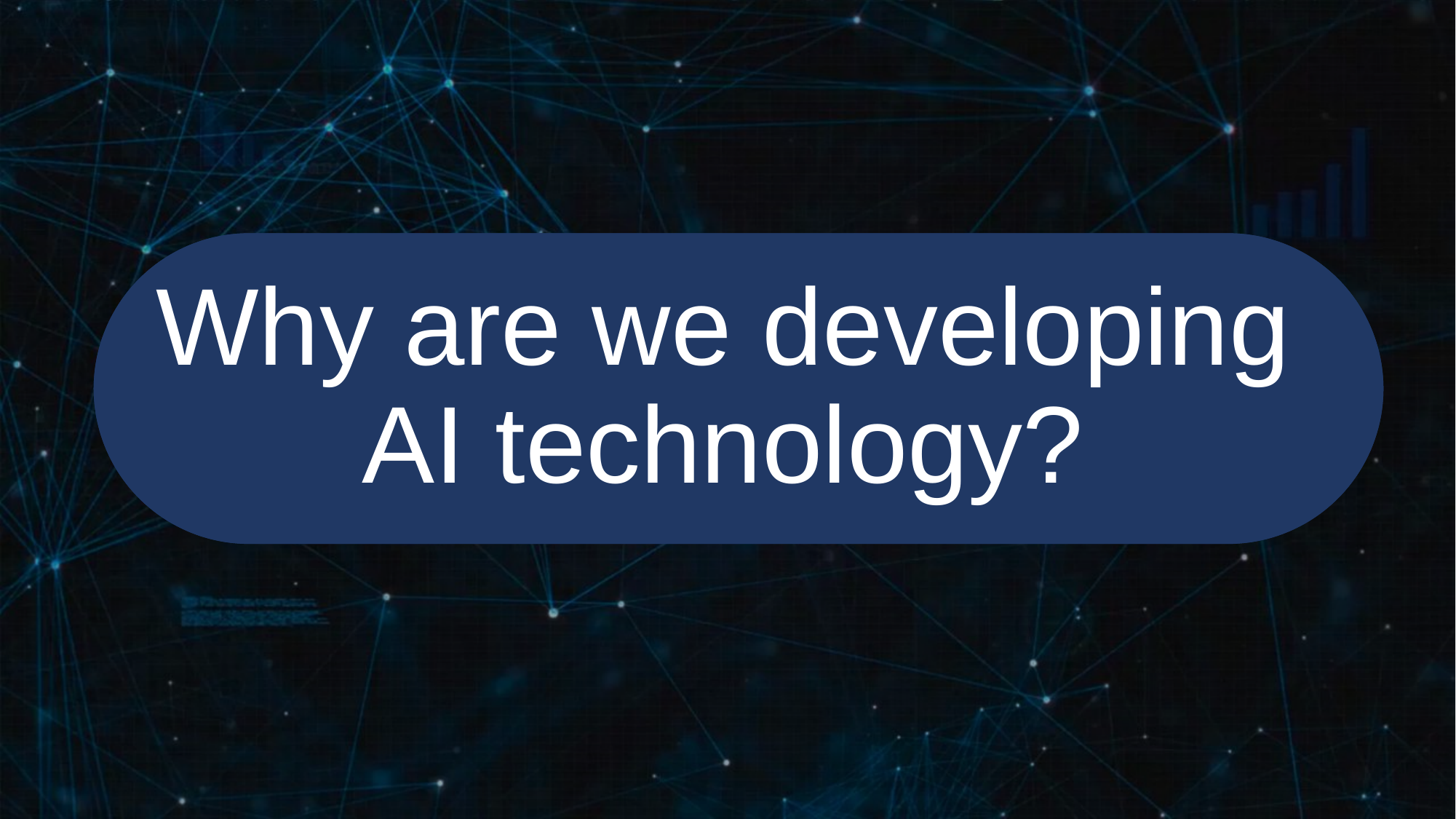

# Why are we developing AI technology?